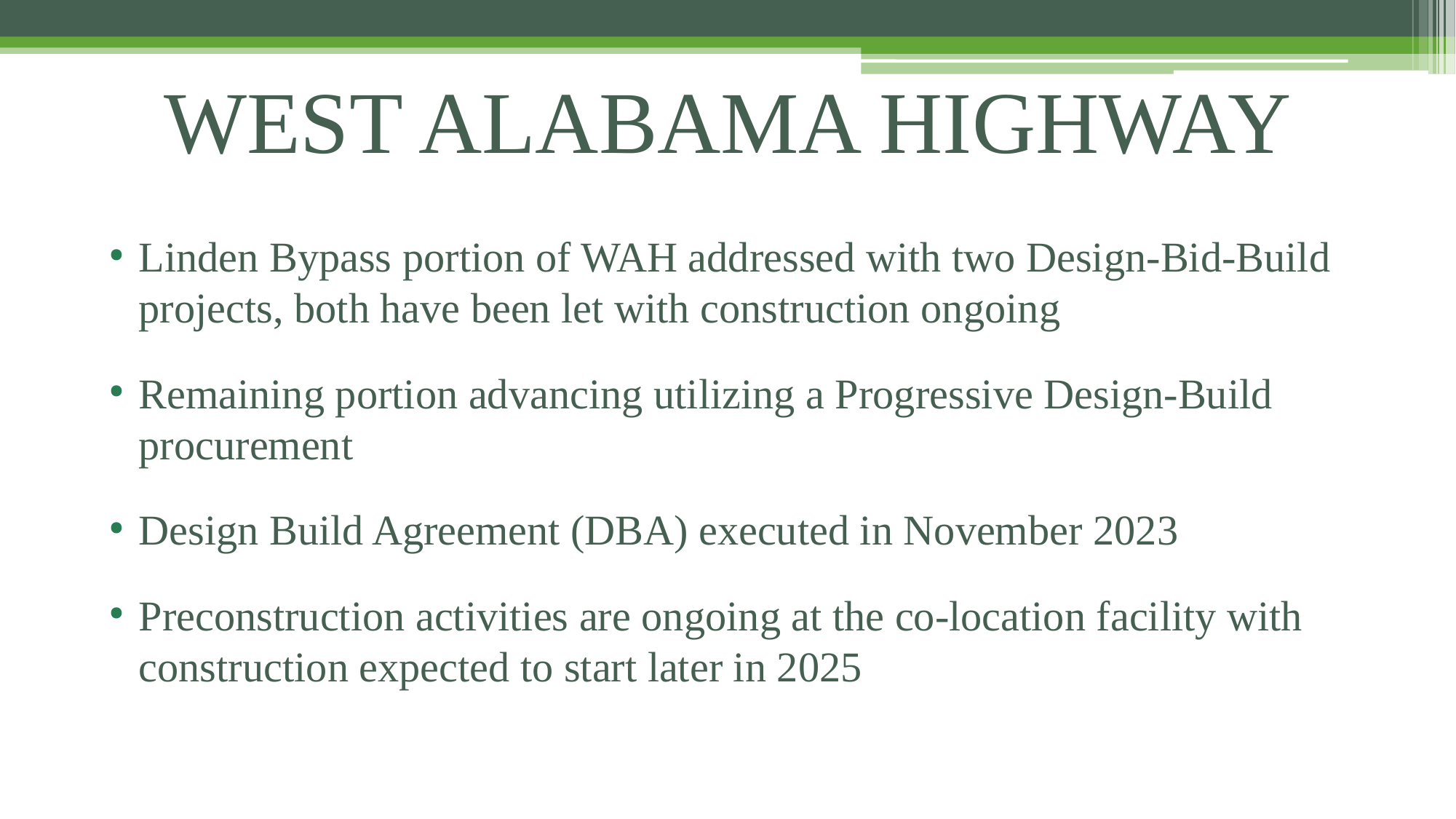

# WEST ALABAMA HIGHWAY
Linden Bypass portion of WAH addressed with two Design-Bid-Build projects, both have been let with construction ongoing

Remaining portion advancing utilizing a Progressive Design-Build procurement

Design Build Agreement (DBA) executed in November 2023

Preconstruction activities are ongoing at the co-location facility with construction expected to start later in 2025